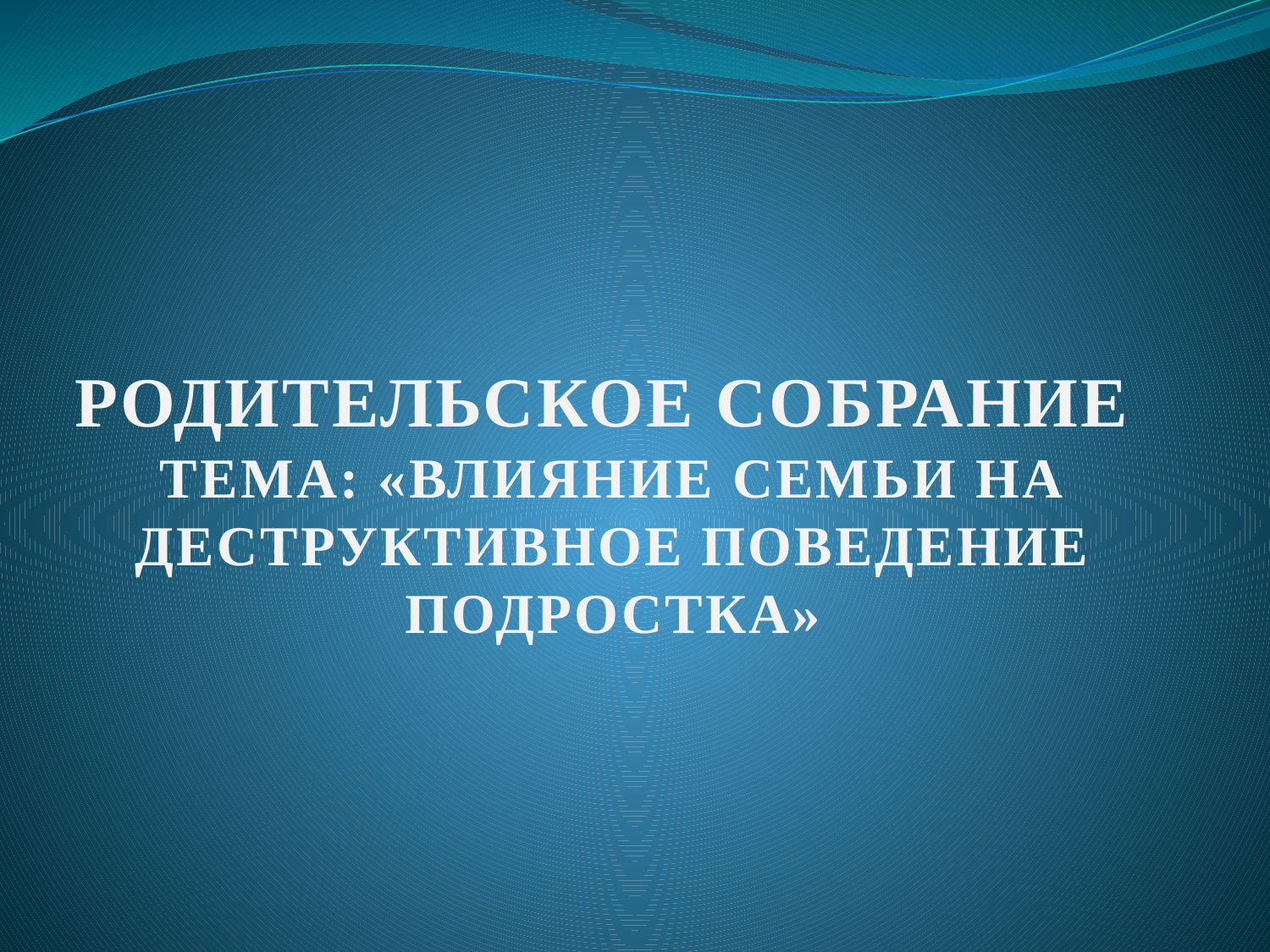

# РОДИТЕЛЬСКОЕ СОБРАНИЕ ТЕМА: «ВЛИЯНИЕ СЕМЬИ НА ДЕСТРУКТИВНОЕ ПОВЕДЕНИЕ ПОДРОСТКА»